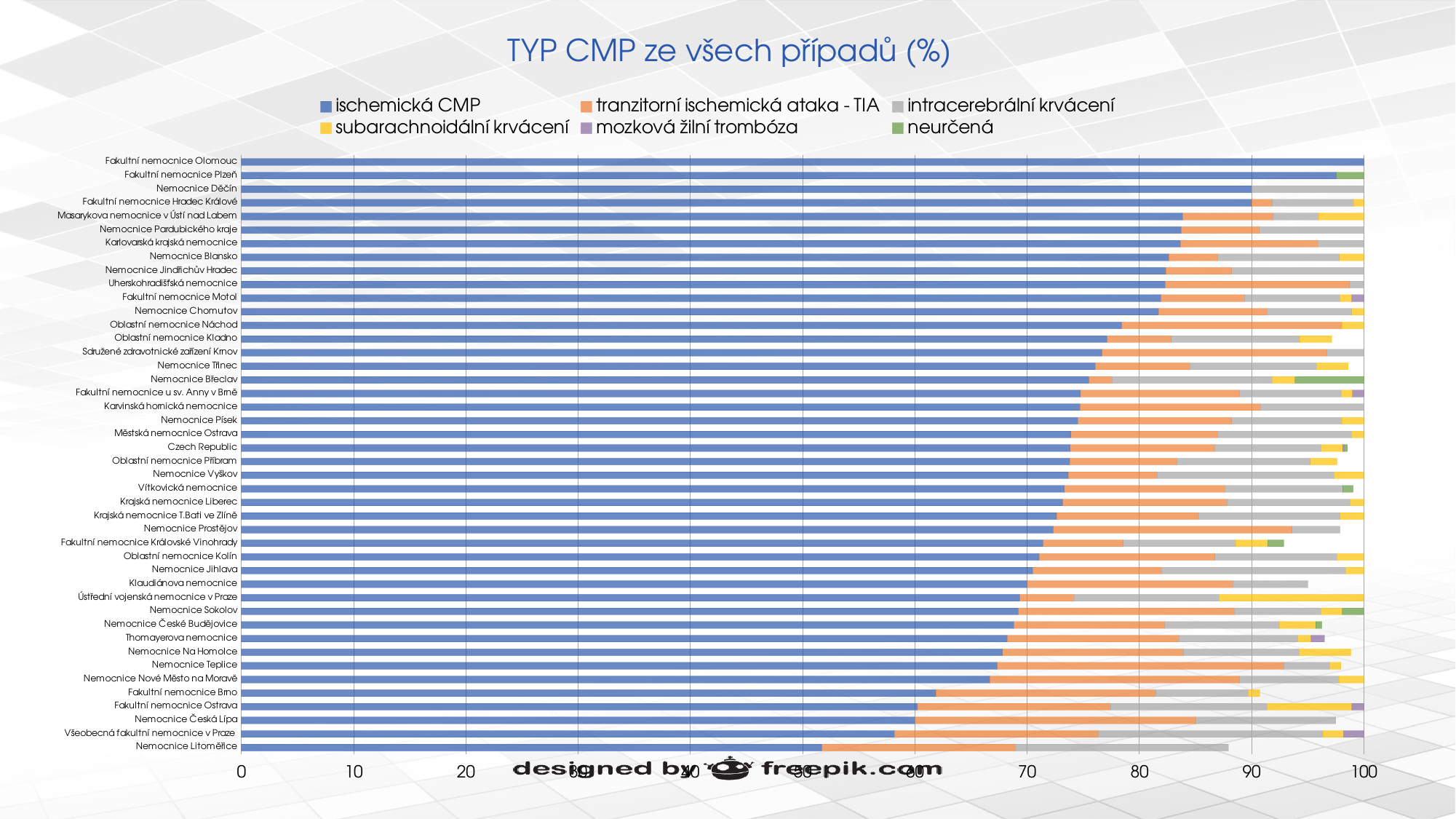

# TYP CMP ze všech případů (%)

### Chart

| Category | ischemická CMP | tranzitorní ischemická ataka - TIA | intracerebrální krvácení | subarachnoidální krvácení | mozková žilní trombóza | neurčená |
|---|---|---|---|---|---|---|
| Nemocnice Litoměřice | 51.72 | 17.24 | 18.97 | 0.0 | 0.0 | 0.0 |
| Všeobecná fakultní nemocnice v Praze  | 58.18 | 18.18 | 20.0 | 1.82 | 1.82 | 0.0 |
| Nemocnice Česká Lípa | 60.0 | 25.0 | 12.5 | 0.0 | 0.0 | 0.0 |
| Fakultní nemocnice Ostrava | 60.22 | 17.2 | 13.98 | 7.53 | 1.08 | 0.0 |
| Fakultní nemocnice Brno | 61.86 | 19.59 | 8.25 | 1.03 | 0.0 | 0.0 |
| Nemocnice Nové Město na Moravě | 66.67 | 22.22 | 8.89 | 2.22 | 0.0 | 0.0 |
| Nemocnice Teplice | 67.35 | 25.51 | 4.08 | 1.02 | 0.0 | 0.0 |
| Nemocnice Na Homolce | 67.82 | 16.09 | 10.34 | 4.6 | 0.0 | 0.0 |
| Thomayerova nemocnice | 68.24 | 15.29 | 10.59 | 1.18 | 1.18 | 0.0 |
| Nemocnice České Budějovice | 68.82 | 13.44 | 10.22 | 3.23 | 0.0 | 0.54 |
| Nemocnice Sokolov | 69.23 | 19.23 | 7.69 | 1.92 | 0.0 | 1.92 |
| Ústřední vojenská nemocnice v Praze | 69.35 | 4.84 | 12.9 | 12.9 | 0.0 | 0.0 |
| Klaudiánova nemocnice | 70.0 | 18.33 | 6.67 | 0.0 | 0.0 | 0.0 |
| Nemocnice Jihlava | 70.49 | 11.48 | 16.39 | 1.64 | 0.0 | 0.0 |
| Oblastní nemocnice Kolín | 71.08 | 15.66 | 10.84 | 2.41 | 0.0 | 0.0 |
| Fakultní nemocnice Královské Vinohrady | 71.43 | 7.14 | 10.0 | 2.86 | 0.0 | 1.43 |
| Nemocnice Prostějov | 72.34 | 21.28 | 4.26 | 0.0 | 0.0 | 0.0 |
| Krajská nemocnice T.Bati ve Zlíně | 72.63 | 12.63 | 12.63 | 2.11 | 0.0 | 0.0 |
| Krajská nemocnice Liberec | 73.17 | 14.63 | 10.98 | 1.22 | 0.0 | 0.0 |
| Vítkovická nemocnice | 73.33 | 14.29 | 10.48 | 0.0 | 0.0 | 0.95 |
| Nemocnice Vyškov | 73.68 | 7.89 | 15.79 | 2.63 | 0.0 | 0.0 |
| Oblastní nemocnice Příbram | 73.81 | 9.52 | 11.9 | 2.38 | 0.0 | 0.0 |
| Czech Republic | 73.84 | 12.89 | 9.44 | 1.93 | 0.17 | 0.27 |
| Městská nemocnice Ostrava | 73.91 | 13.04 | 11.96 | 1.09 | 0.0 | 0.0 |
| Nemocnice Písek | 74.51 | 13.73 | 9.8 | 1.96 | 0.0 | 0.0 |
| Karvinská hornická nemocnice | 74.71 | 16.09 | 9.2 | 0.0 | 0.0 | 0.0 |
| Fakultní nemocnice u sv. Anny v Brně | 74.75 | 14.14 | 9.09 | 1.01 | 1.01 | 0.0 |
| Nemocnice Břeclav | 75.51 | 2.04 | 14.29 | 2.04 | 0.0 | 6.12 |
| Nemocnice Třinec | 76.06 | 8.45 | 11.27 | 2.82 | 0.0 | 0.0 |
| Sdružené zdravotnické zařízení Krnov | 76.67 | 20.0 | 3.33 | 0.0 | 0.0 | 0.0 |
| Oblastní nemocnice Kladno | 77.14 | 5.71 | 11.43 | 2.86 | 0.0 | 0.0 |
| Oblastní nemocnice Náchod | 78.43 | 19.61 | 0.0 | 1.96 | 0.0 | 0.0 |
| Nemocnice Chomutov | 81.72 | 9.68 | 7.53 | 1.08 | 0.0 | 0.0 |
| Fakultní nemocnice Motol | 81.91 | 7.45 | 8.51 | 1.06 | 1.06 | 0.0 |
| Uherskohradišťská nemocnice | 82.28 | 16.46 | 1.27 | 0.0 | 0.0 | 0.0 |
| Nemocnice Jindřichův Hradec | 82.35 | 5.88 | 11.76 | 0.0 | 0.0 | 0.0 |
| Nemocnice Blansko | 82.61 | 4.35 | 10.87 | 2.17 | 0.0 | 0.0 |
| Karlovarská krajská nemocnice | 83.67 | 12.24 | 4.08 | 0.0 | 0.0 | 0.0 |
| Nemocnice Pardubického kraje | 83.72 | 6.98 | 9.3 | 0.0 | 0.0 | 0.0 |
| Masarykova nemocnice v Ústí nad Labem | 83.84 | 8.08 | 4.04 | 4.04 | 0.0 | 0.0 |
| Fakultní nemocnice Hradec Králové | 90.0 | 1.82 | 7.27 | 0.91 | 0.0 | 0.0 |
| Nemocnice Děčín | 90.0 | 0.0 | 10.0 | 0.0 | 0.0 | 0.0 |
| Fakultní nemocnice Plzeň | 97.56 | 0.0 | 0.0 | 0.0 | 0.0 | 2.44 |
| Fakultní nemocnice Olomouc | 100.0 | 0.0 | 0.0 | 0.0 | 0.0 | 0.0 |